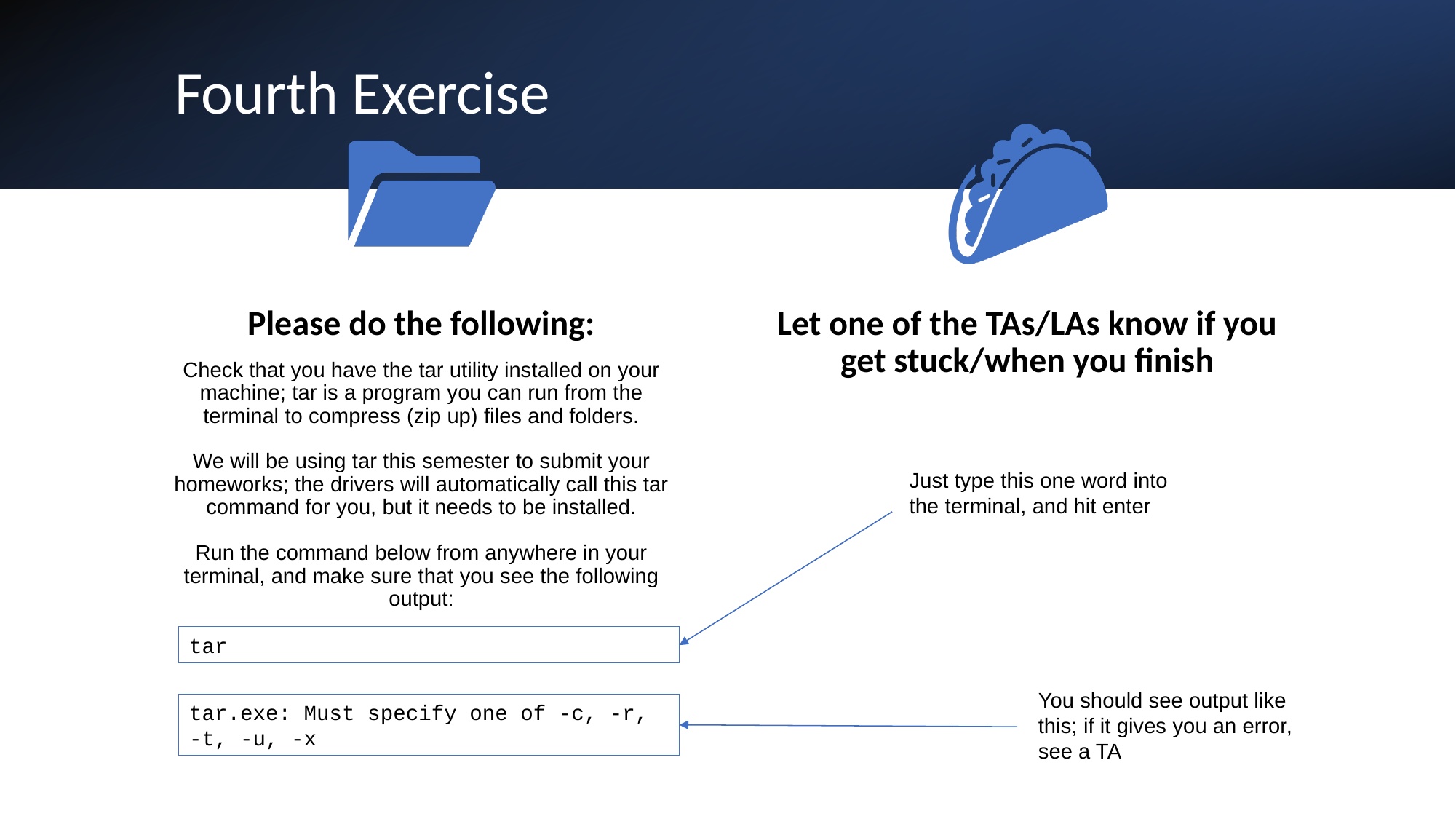

# Fourth Exercise

Please do the following:

Let one of the TAs/LAs know if you get stuck/when you finish
Check that you have the tar utility installed on your machine; tar is a program you can run from the terminal to compress (zip up) files and folders.

We will be using tar this semester to submit your homeworks; the drivers will automatically call this tar command for you, but it needs to be installed.

Run the command below from anywhere in your terminal, and make sure that you see the following output:

Just type this one word into the terminal, and hit enter
tar
You should see output like this; if it gives you an error, see a TA
tar.exe: Must specify one of -c, -r, -t, -u, -x